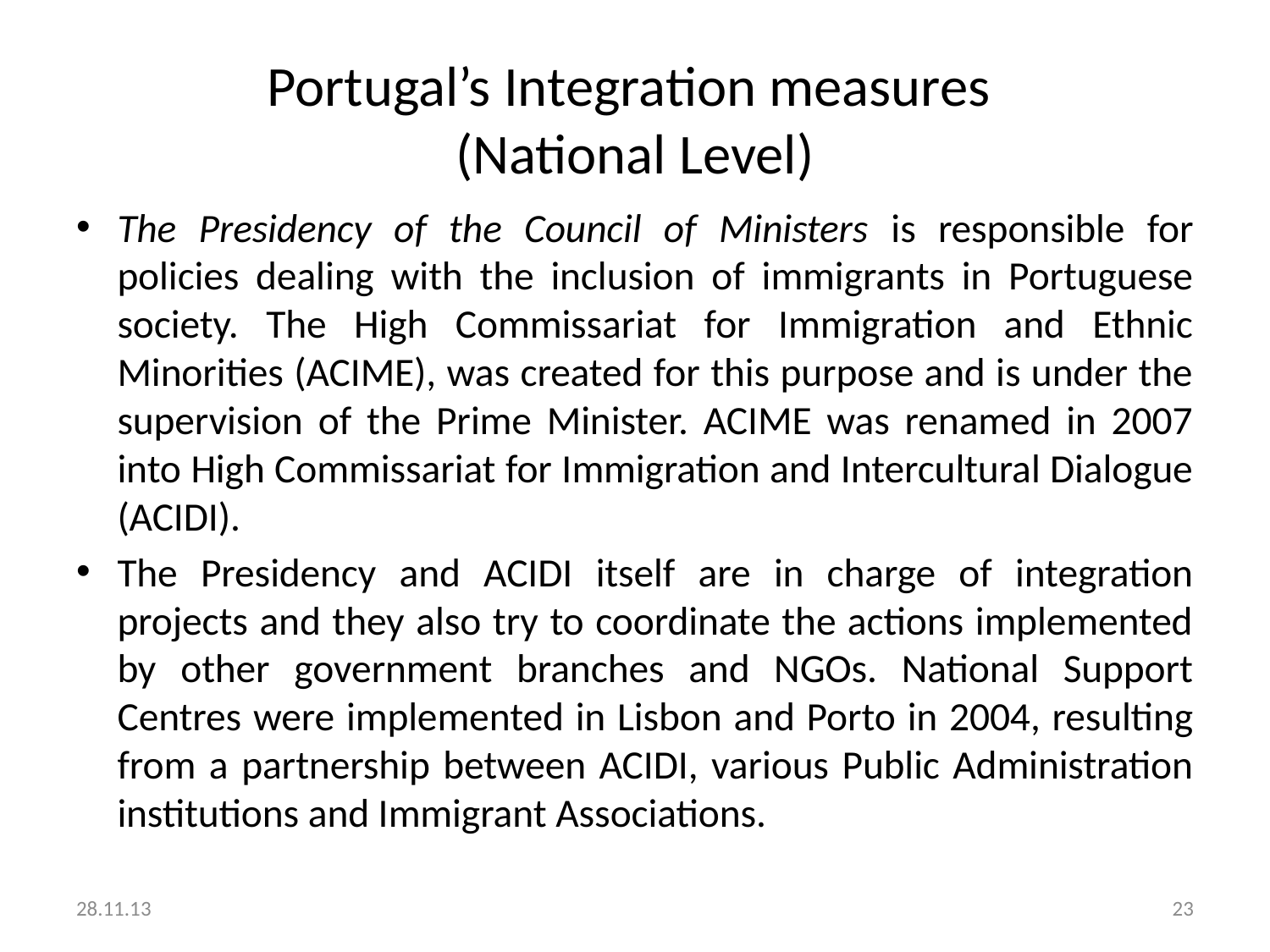

# Portugal’s Integration measures (National Level)
The Presidency of the Council of Ministers is responsible for policies dealing with the inclusion of immigrants in Portuguese society. The High Commissariat for Immigration and Ethnic Minorities (ACIME), was created for this purpose and is under the supervision of the Prime Minister. ACIME was renamed in 2007 into High Commissariat for Immigration and Intercultural Dialogue (ACIDI).
The Presidency and ACIDI itself are in charge of integration projects and they also try to coordinate the actions implemented by other government branches and NGOs. National Support Centres were implemented in Lisbon and Porto in 2004, resulting from a partnership between ACIDI, various Public Administration institutions and Immigrant Associations.

28.11.13
23